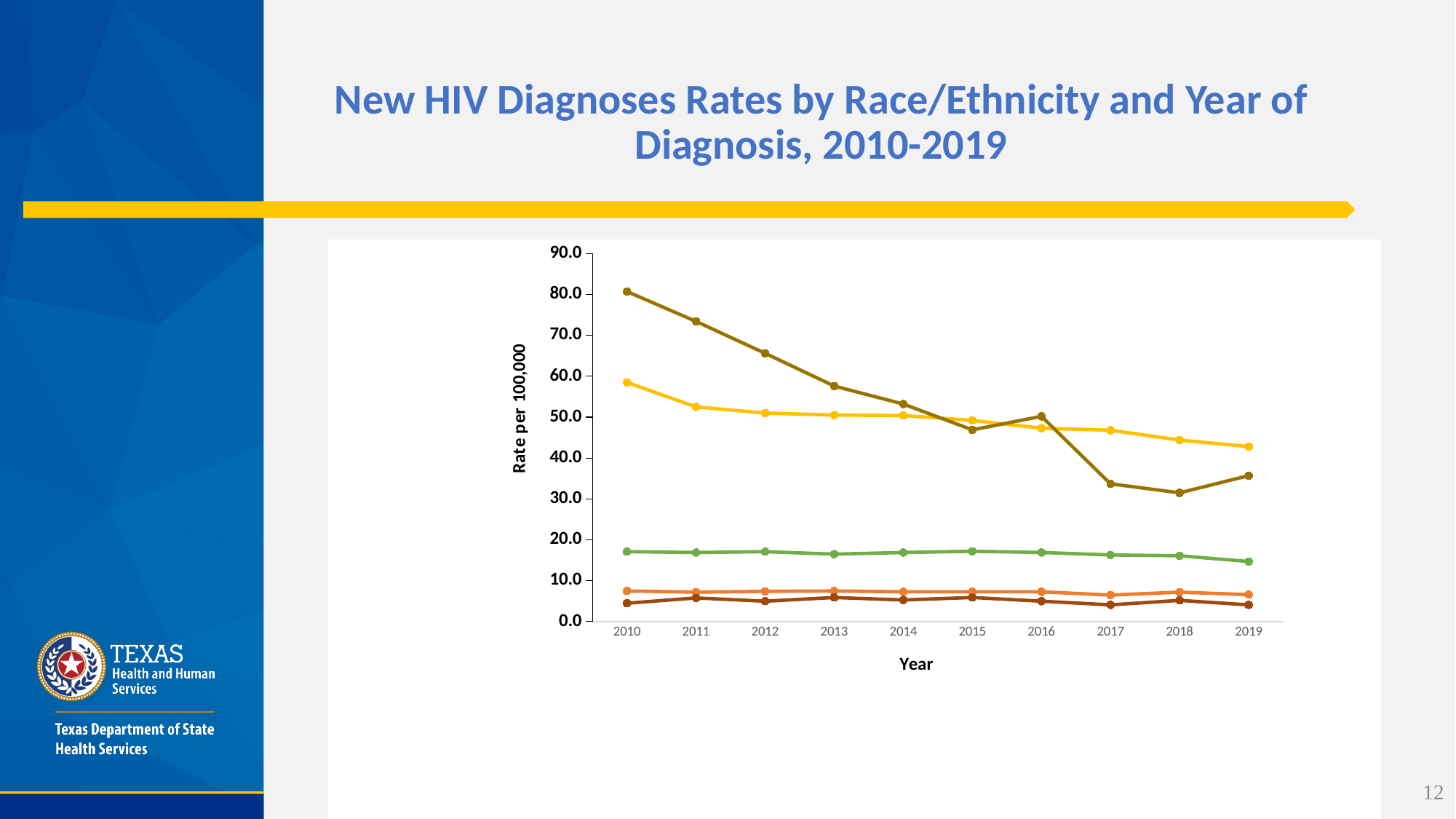

# New HIV Diagnoses Rates by Race/Ethnicity and Year of Diagnosis, 2010-2019

### Chart

| Category | White | Black | Hispanic/Latinx | Other Race | Multi-race |
|---|---|---|---|---|---|
| 2010 | 7.5 | 58.5 | 17.1 | 4.5 | 80.7 |
| 2011 | 7.2 | 52.5 | 16.9 | 5.8 | 73.4 |
| 2012 | 7.4 | 51.0 | 17.1 | 5.0 | 65.6 |
| 2013 | 7.5 | 50.5 | 16.5 | 5.9 | 57.6 |
| 2014 | 7.3 | 50.4 | 16.9 | 5.3 | 53.2 |
| 2015 | 7.3 | 49.2 | 17.2 | 5.9 | 46.9 |
| 2016 | 7.3 | 47.3 | 16.9 | 5.0 | 50.2 |
| 2017 | 6.5 | 46.8 | 16.3 | 4.1 | 33.7 |
| 2018 | 7.2 | 44.4 | 16.1 | 5.2 | 31.5 |
| 2019 | 6.6 | 42.8 | 14.7 | 4.1 | 35.7 |
12